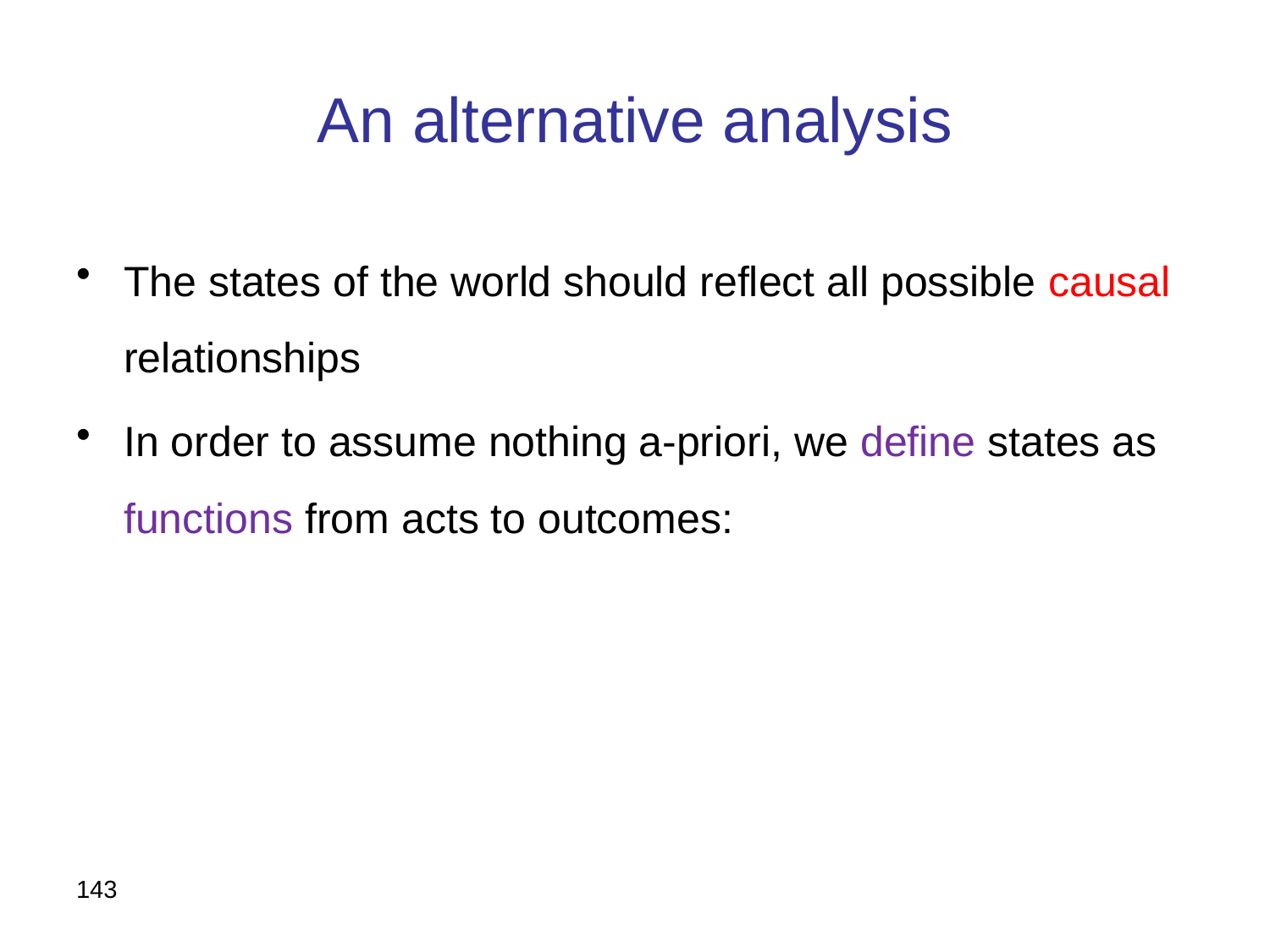

# An alternative analysis
The states of the world should reflect all possible causal relationships
In order to assume nothing a-priori, we define states as functions from acts to outcomes:
143